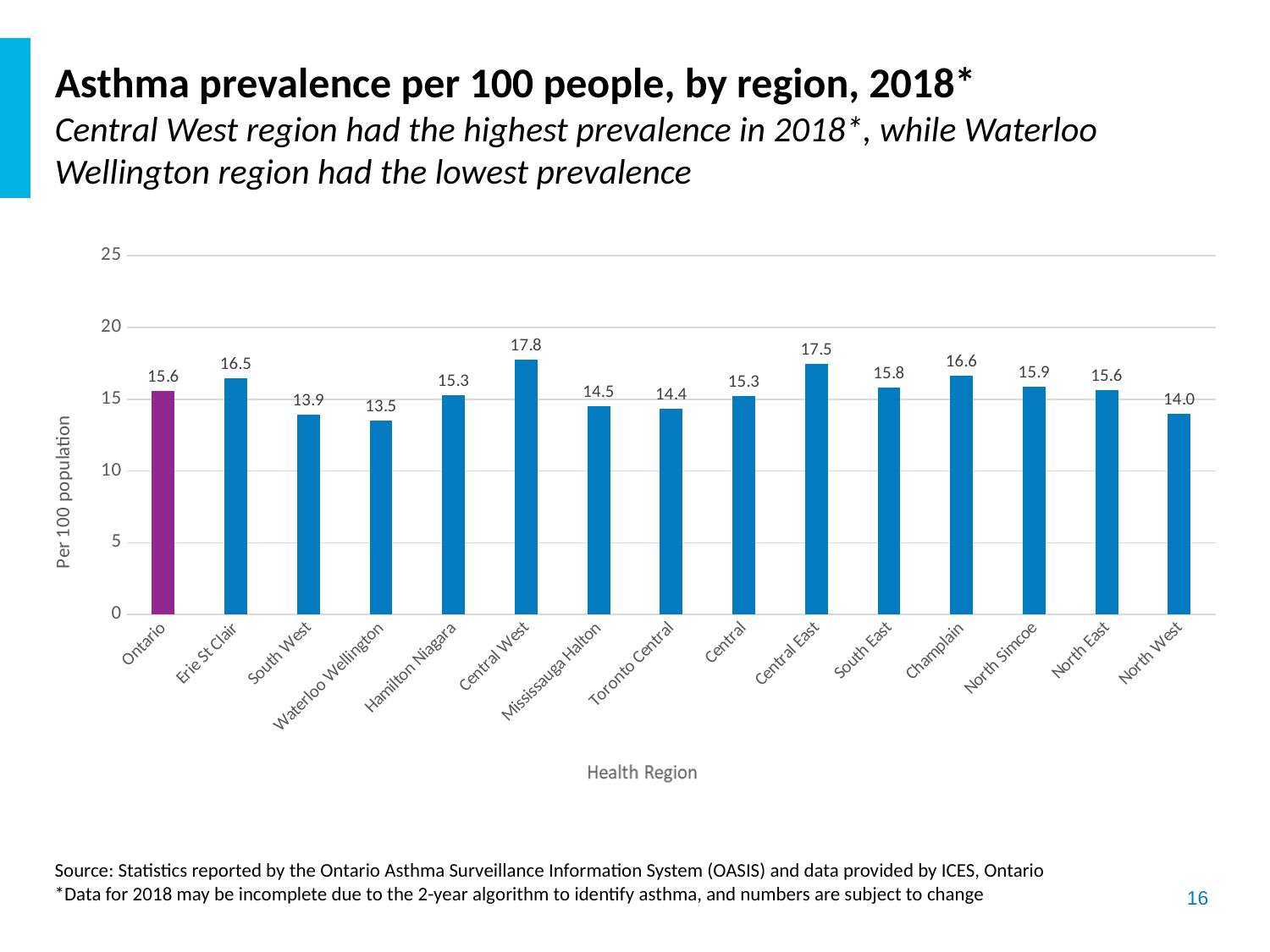

# Asthma prevalence per 100 people, by region, 2018* Central West region had the highest prevalence in 2018*, while Waterloo Wellington region had the lowest prevalence

### Chart

| Category |  |
|---|---|
| Ontario | 15.56 |
|  Erie St Clair | 16.45 |
|  South West | 13.94 |
|  Waterloo Wellington | 13.5 |
|  Hamilton Niagara | 15.27 |
|  Central West | 17.76 |
|  Mississauga Halton | 14.54 |
|  Toronto Central | 14.35 |
|  Central | 15.25 |
|  Central East | 17.45 |
|  South East | 15.8 |
|  Champlain | 16.64 |
|  North Simcoe | 15.89 |
|  North East | 15.64 |
|  North West | 13.96 |
Source: Statistics reported by the Ontario Asthma Surveillance Information System (OASIS) and data provided by ICES, Ontario
*Data for 2018 may be incomplete due to the 2-year algorithm to identify asthma, and numbers are subject to change